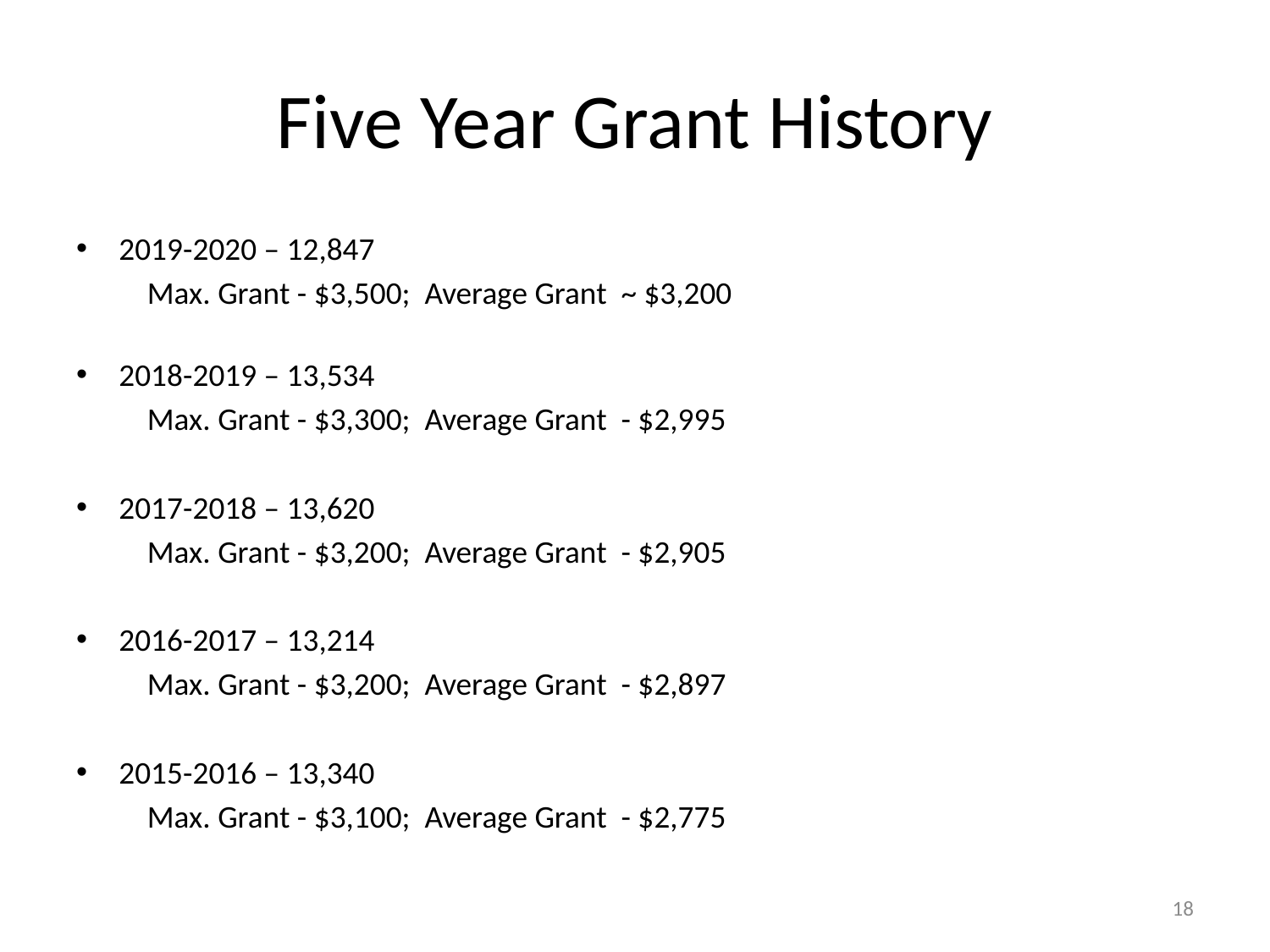

# Five Year Grant History
2019-2020 – 12,847
	Max. Grant - $3,500;  Average Grant  ~ $3,200
2018-2019 – 13,534
	Max. Grant - $3,300;  Average Grant  - $2,995

2017-2018 – 13,620
	Max. Grant - $3,200;  Average Grant  - $2,905

2016-2017 – 13,214
	Max. Grant - $3,200;  Average Grant  - $2,897

2015-2016 – 13,340
	Max. Grant - $3,100;  Average Grant  - $2,775

18